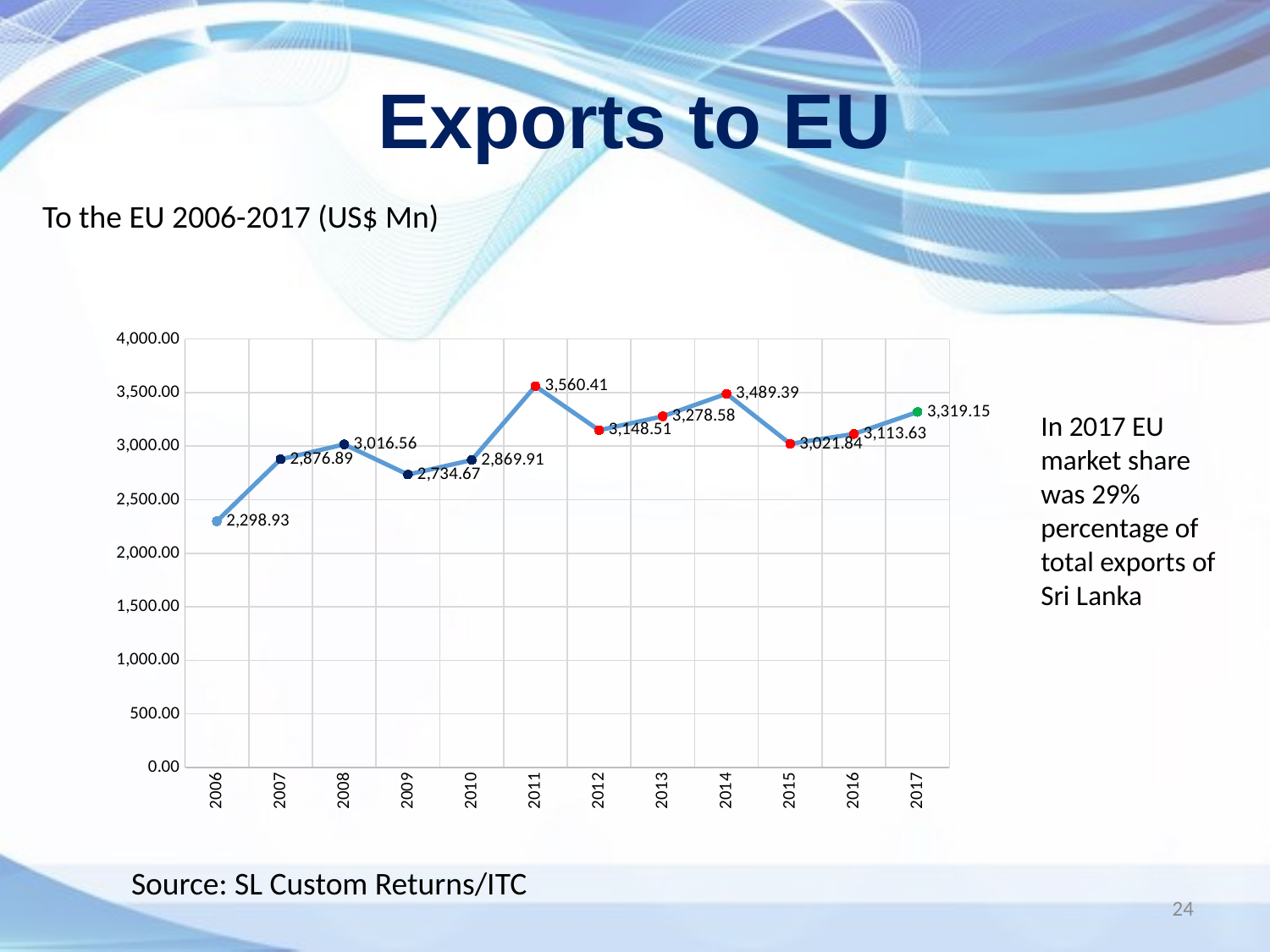

# Exports to EU
To the EU 2006-2017 (US$ Mn)

### Chart

| Category | EU |
|---|---|
| 2006 | 2298.93 |
| 2007 | 2876.89 |
| 2008 | 3016.56 |
| 2009 | 2734.67 |
| 2010 | 2869.91 |
| 2011 | 3560.41 |
| 2012 | 3148.51 |
| 2013 | 3278.58 |
| 2014 | 3489.39 |
| 2015 | 3021.84 |
| 2016 | 3113.63 |
| 2017 | 3319.15 |
In 2017 EU market share was 29% percentage of total exports of Sri Lanka
Source: SL Custom Returns/ITC
24